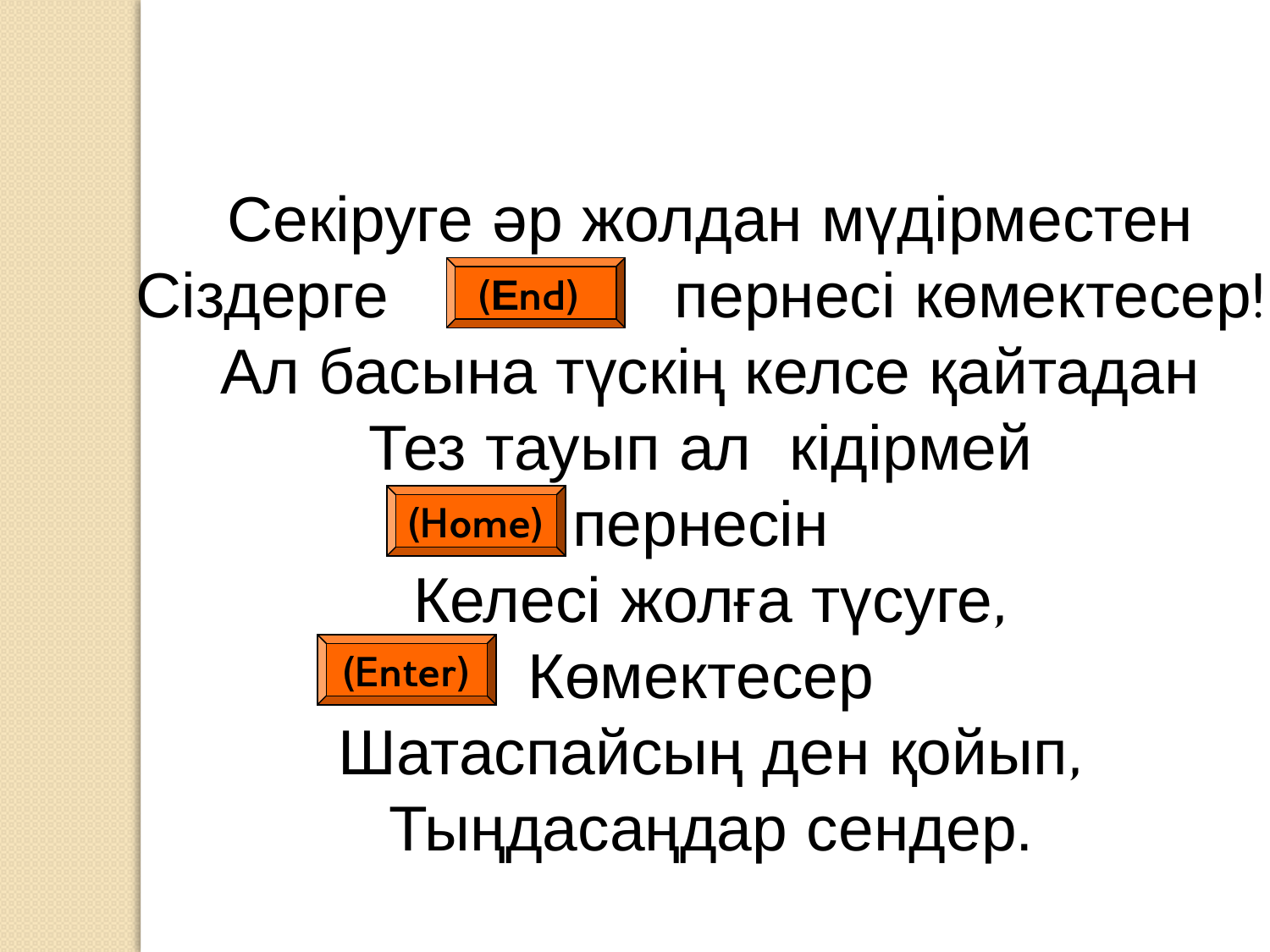

Секіруге әр жолдан мүдірместен
Сіздерге               пернесі көмектесер!
Ал басына түскің келсе қайтадан
Тез тауып ал  кідірмей
пернесін
Келесі жолға түсуге,
Көмектесер
Шатаспайсың ден қойып,
Тыңдасаңдар сендер.
(Еnd)
(Home)
(Enter)